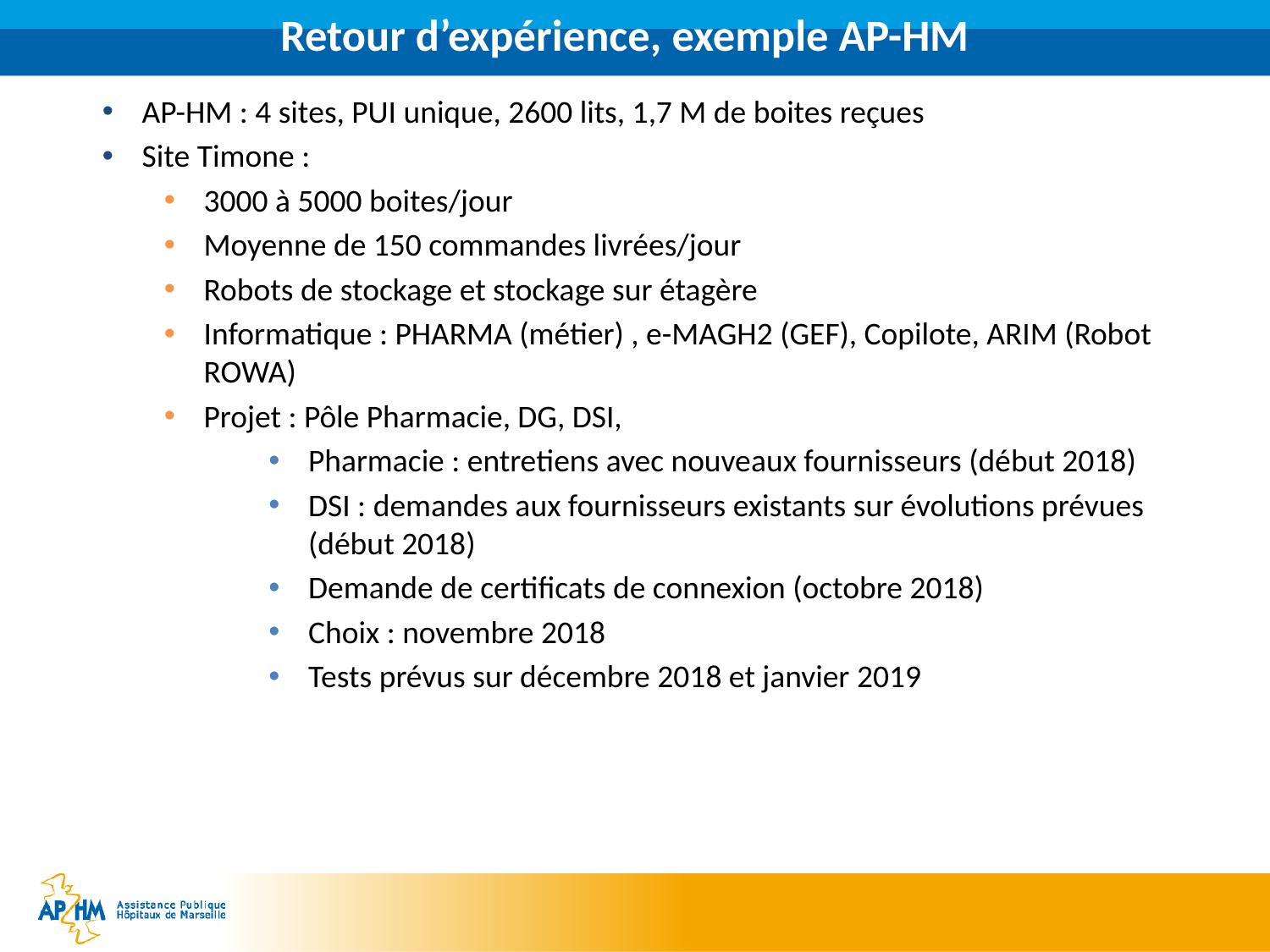

# Retour d’expérience, exemple AP-HM
AP-HM : 4 sites, PUI unique, 2600 lits, 1,7 M de boites reçues
Site Timone :
3000 à 5000 boites/jour
Moyenne de 150 commandes livrées/jour
Robots de stockage et stockage sur étagère
Informatique : PHARMA (métier) , e-MAGH2 (GEF), Copilote, ARIM (Robot ROWA)
Projet : Pôle Pharmacie, DG, DSI,
Pharmacie : entretiens avec nouveaux fournisseurs (début 2018)
DSI : demandes aux fournisseurs existants sur évolutions prévues (début 2018)
Demande de certificats de connexion (octobre 2018)
Choix : novembre 2018
Tests prévus sur décembre 2018 et janvier 2019